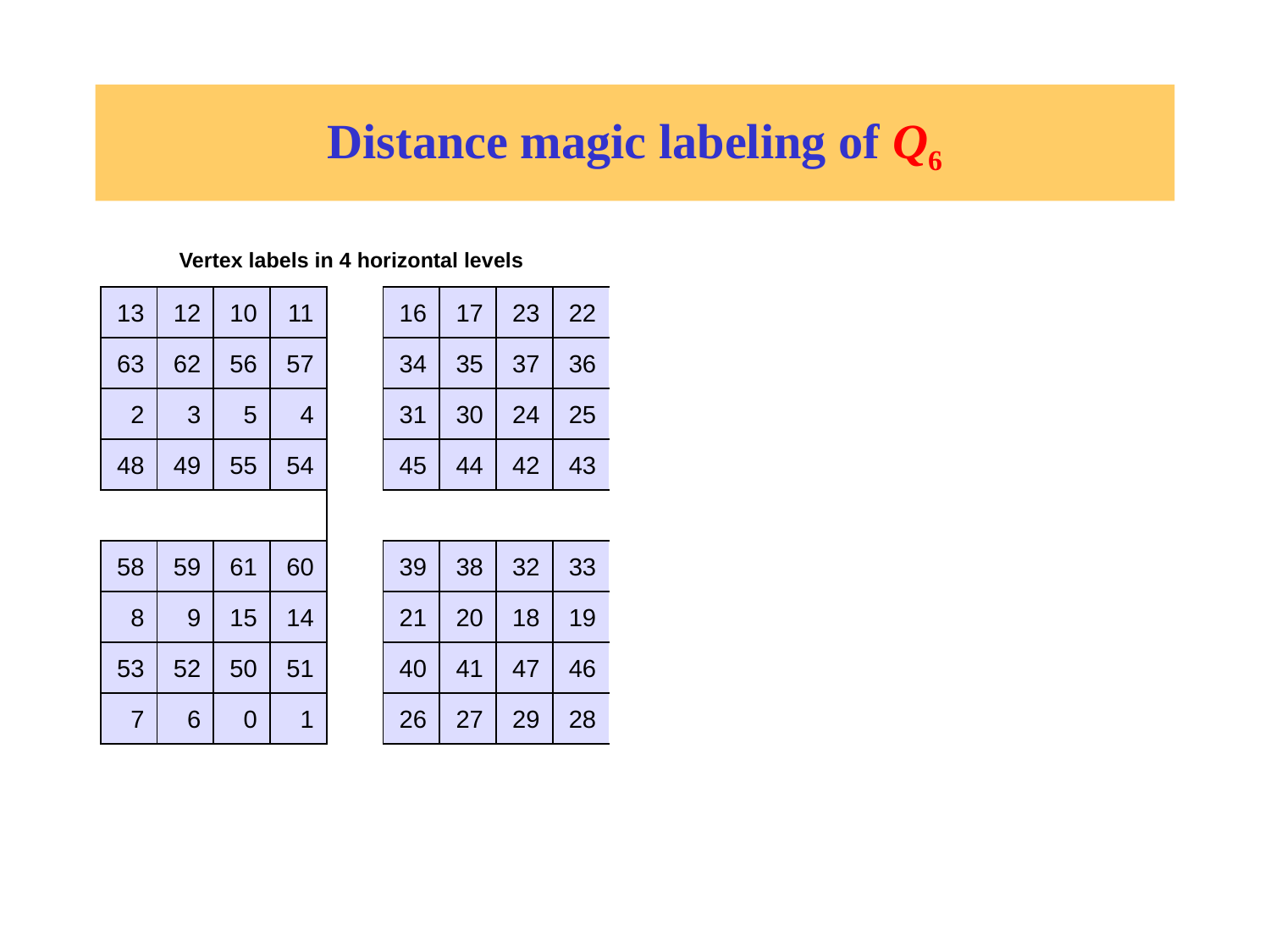

# Distance magic labeling of Q6
| Vertex labels in 4 horizontal levels |  |  |  |  |  |  |  |  |  |
| --- | --- | --- | --- | --- | --- | --- | --- | --- | --- |
| 13 | 12 | 10 | 11 |  | 16 | 17 | 23 | 22 |  |
| 63 | 62 | 56 | 57 |  | 34 | 35 | 37 | 36 |  |
| 2 | 3 | 5 | 4 |  | 31 | 30 | 24 | 25 |  |
| 48 | 49 | 55 | 54 |  | 45 | 44 | 42 | 43 |  |
|  |  |  |  |  |  |  |  |  |  |
| 58 | 59 | 61 | 60 |  | 39 | 38 | 32 | 33 |  |
| 8 | 9 | 15 | 14 |  | 21 | 20 | 18 | 19 |  |
| 53 | 52 | 50 | 51 |  | 40 | 41 | 47 | 46 |  |
| 7 | 6 | 0 | 1 |  | 26 | 27 | 29 | 28 |  |